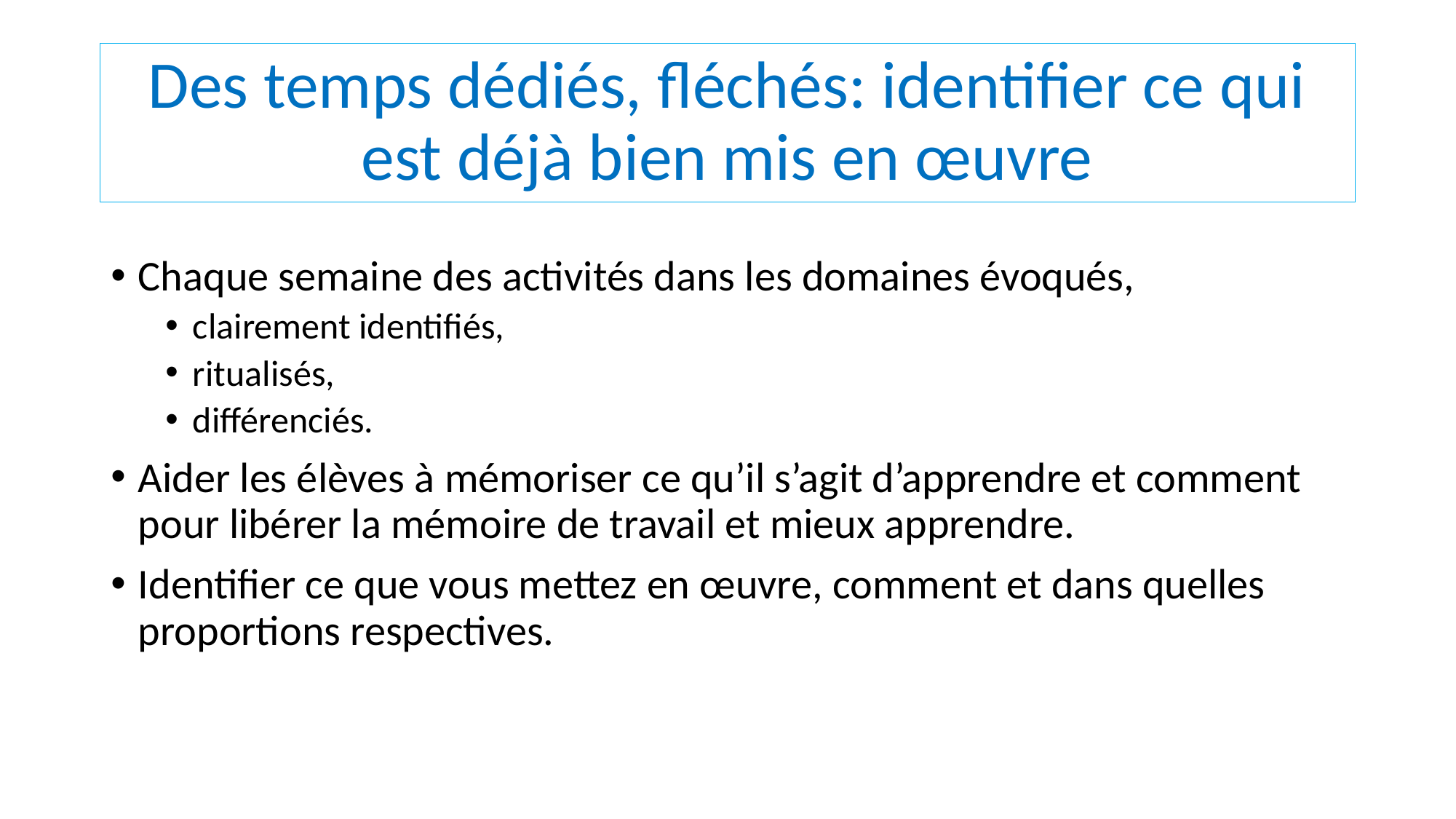

# Des temps dédiés, fléchés: identifier ce qui est déjà bien mis en œuvre
Chaque semaine des activités dans les domaines évoqués,
clairement identifiés,
ritualisés,
différenciés.
Aider les élèves à mémoriser ce qu’il s’agit d’apprendre et comment pour libérer la mémoire de travail et mieux apprendre.
Identifier ce que vous mettez en œuvre, comment et dans quelles proportions respectives.